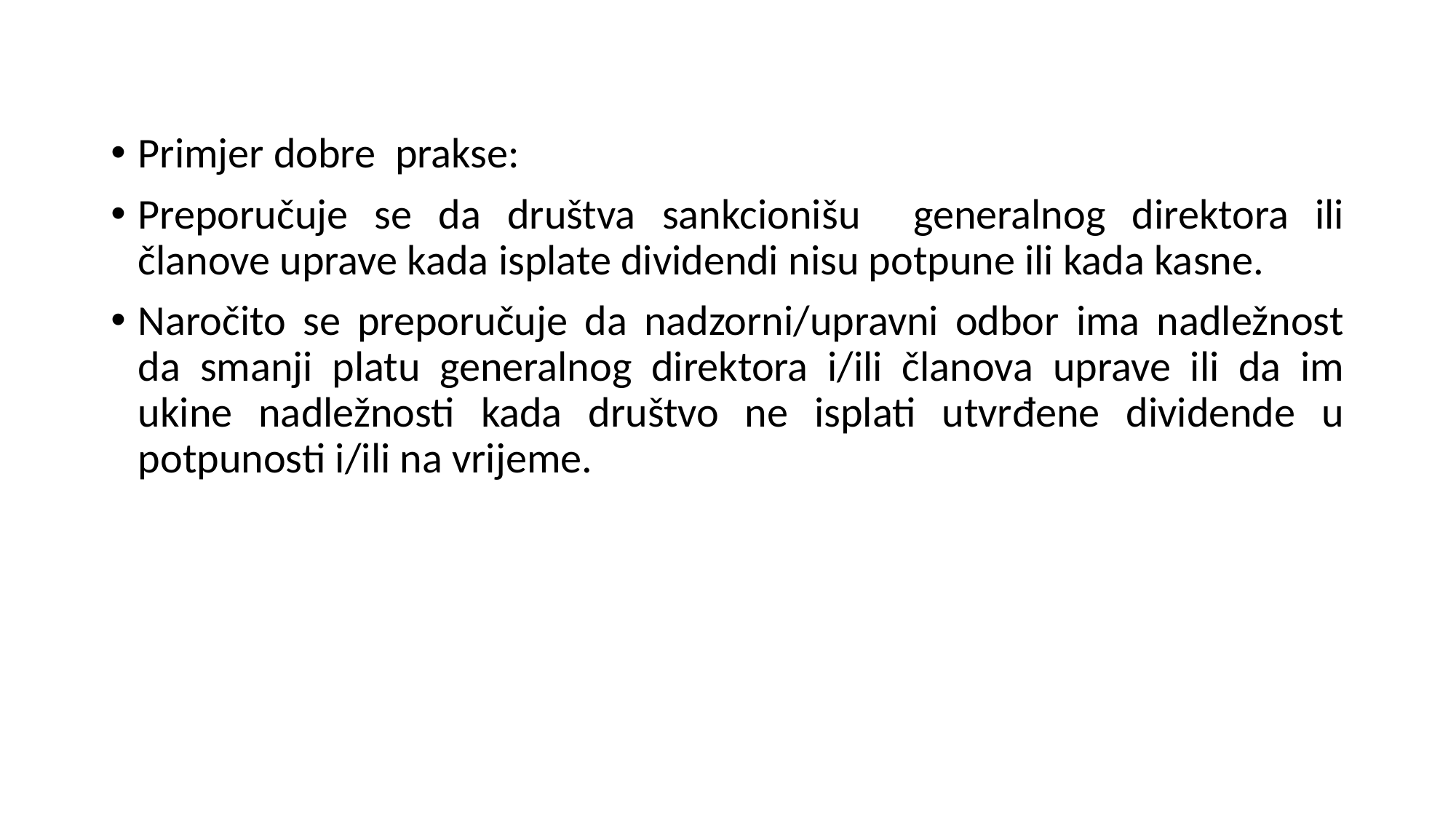

Primjer dobre  prakse:
Preporučuje se da društva sankcionišu  generalnog direktora ili članove uprave kada isplate dividendi nisu potpune ili kada kasne.
Naročito se preporučuje da nadzorni/upravni odbor ima nadležnost da smanji platu generalnog direktora i/ili članova uprave ili da im ukine nadležnosti kada društvo ne isplati utvrđene dividende u potpunosti i/ili na vrijeme.